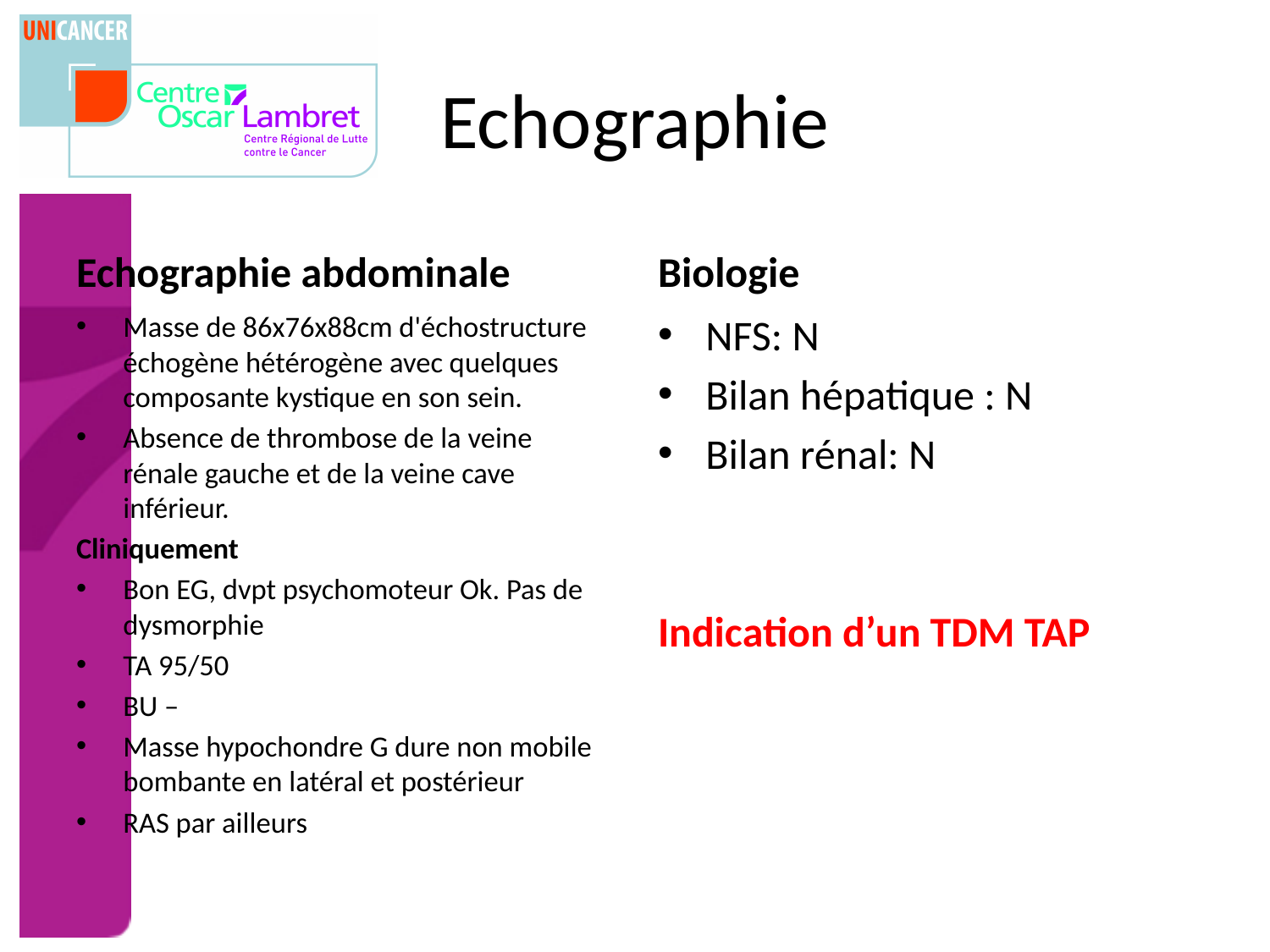

# Echographie
Echographie abdominale
Biologie
Masse de 86x76x88cm d'échostructure échogène hétérogène avec quelques composante kystique en son sein.
Absence de thrombose de la veine rénale gauche et de la veine cave inférieur.
Cliniquement
Bon EG, dvpt psychomoteur Ok. Pas de dysmorphie
TA 95/50
BU –
Masse hypochondre G dure non mobile bombante en latéral et postérieur
RAS par ailleurs
NFS: N
Bilan hépatique : N
Bilan rénal: N

Indication d’un TDM TAP